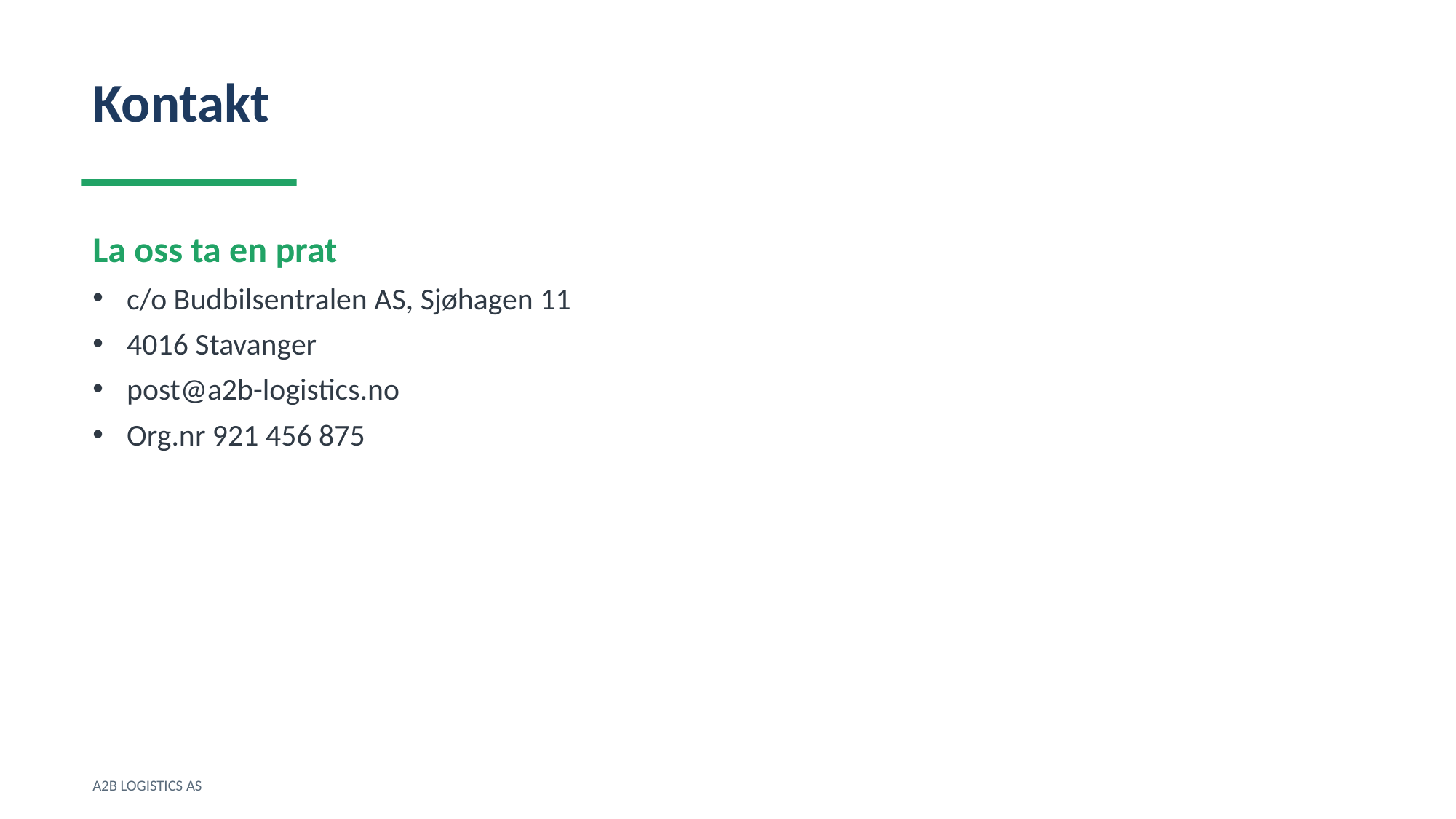

Kontakt

La oss ta en prat
c/o Budbilsentralen AS, Sjøhagen 11
4016 Stavanger
post@a2b-logistics.no
Org.nr 921 456 875
A2B LOGISTICS AS